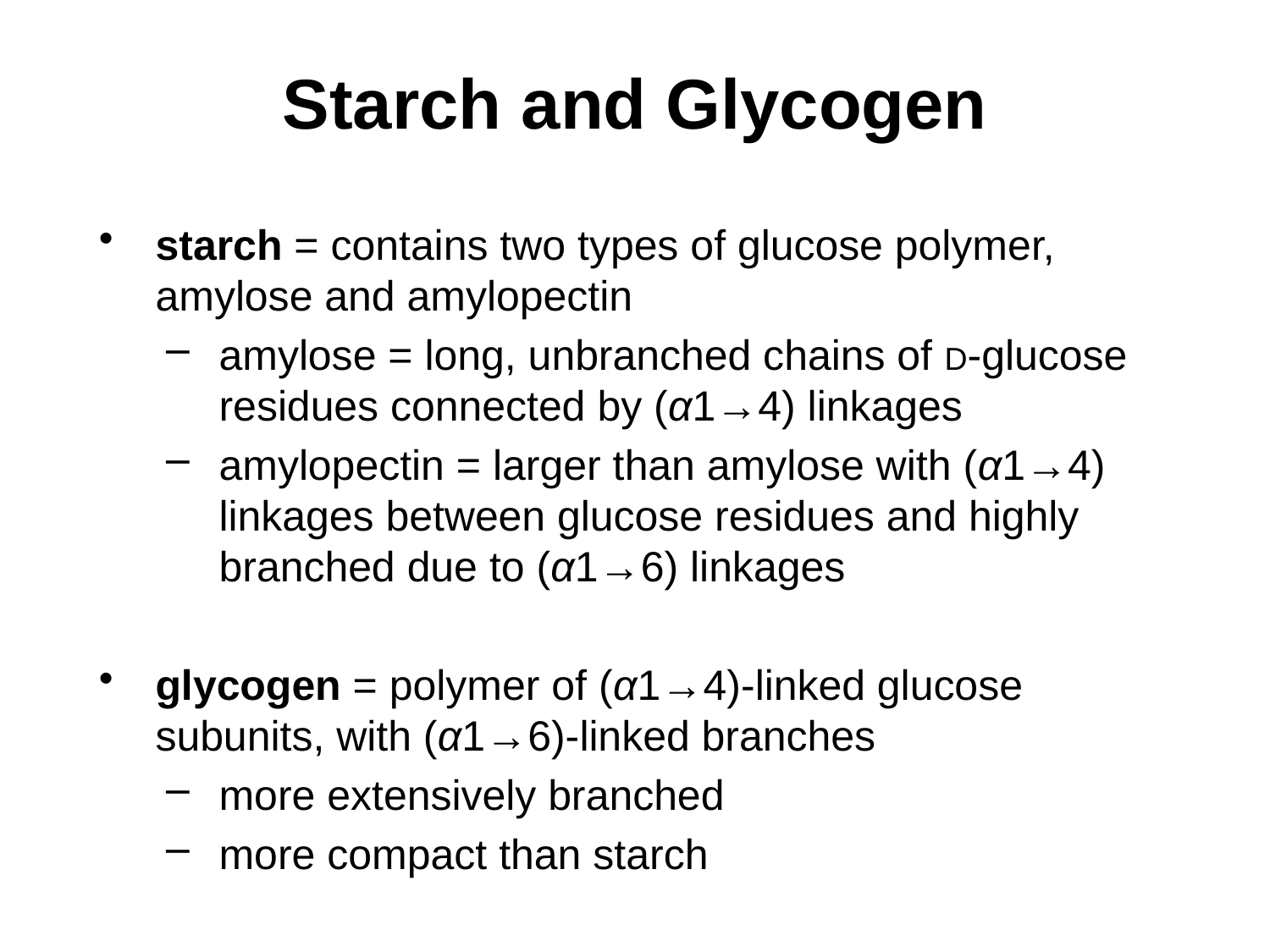

# Starch and Glycogen
starch = contains two types of glucose polymer, amylose and amylopectin
amylose = long, unbranched chains of D-glucose residues connected by (α1→4) linkages
amylopectin = larger than amylose with (α1→4) linkages between glucose residues and highly branched due to (α1→6) linkages

glycogen = polymer of (α1→4)-linked glucose subunits, with (α1→6)-linked branches
more extensively branched
more compact than starch